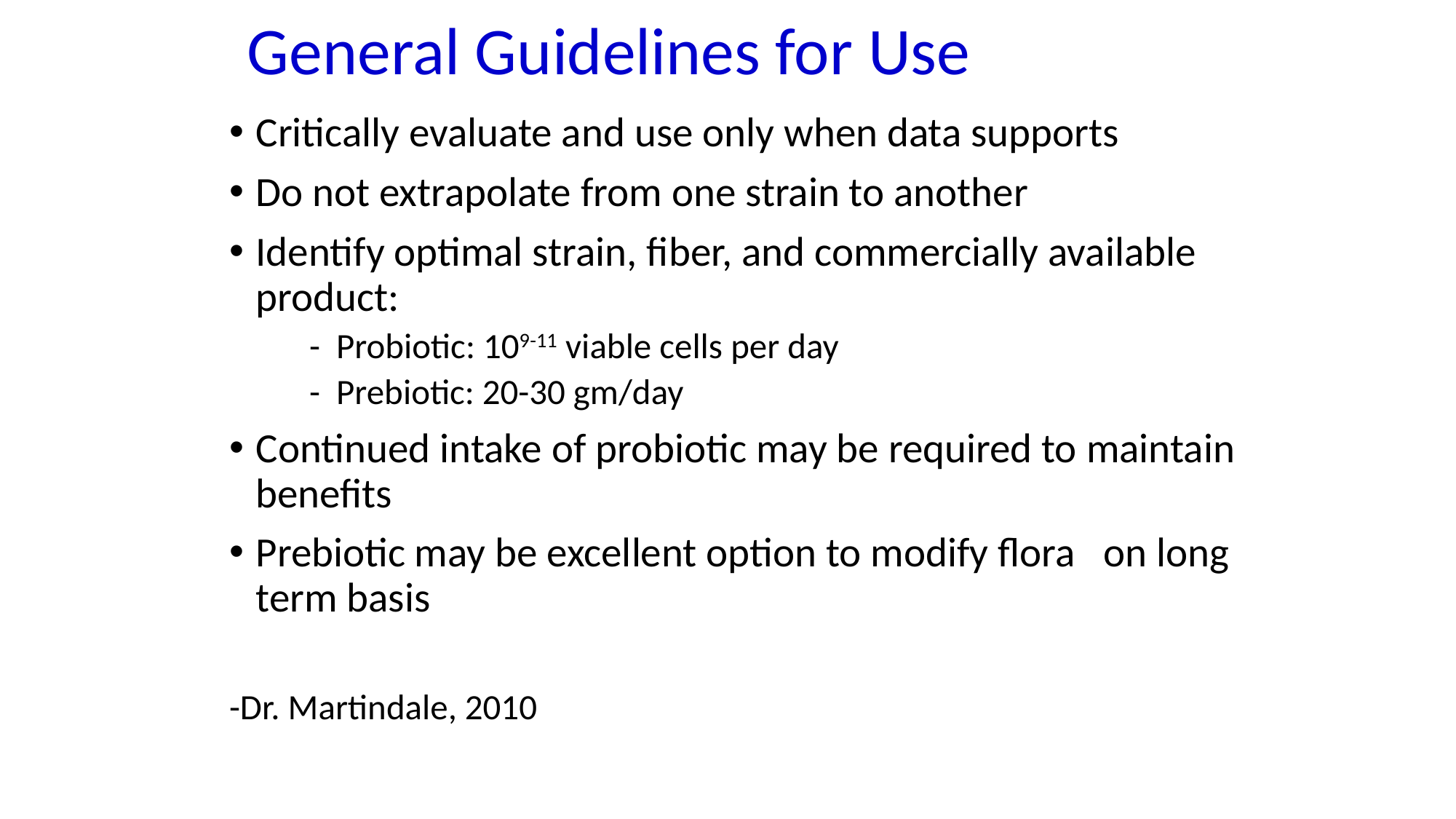

# General Guidelines for Use
Critically evaluate and use only when data supports
Do not extrapolate from one strain to another
Identify optimal strain, fiber, and commercially available product:
	-  Probiotic: 109-11 viable cells per day
	-  Prebiotic: 20-30 gm/day
Continued intake of probiotic may be required to maintain benefits
Prebiotic may be excellent option to modify flora   on long term basis

-Dr. Martindale, 2010